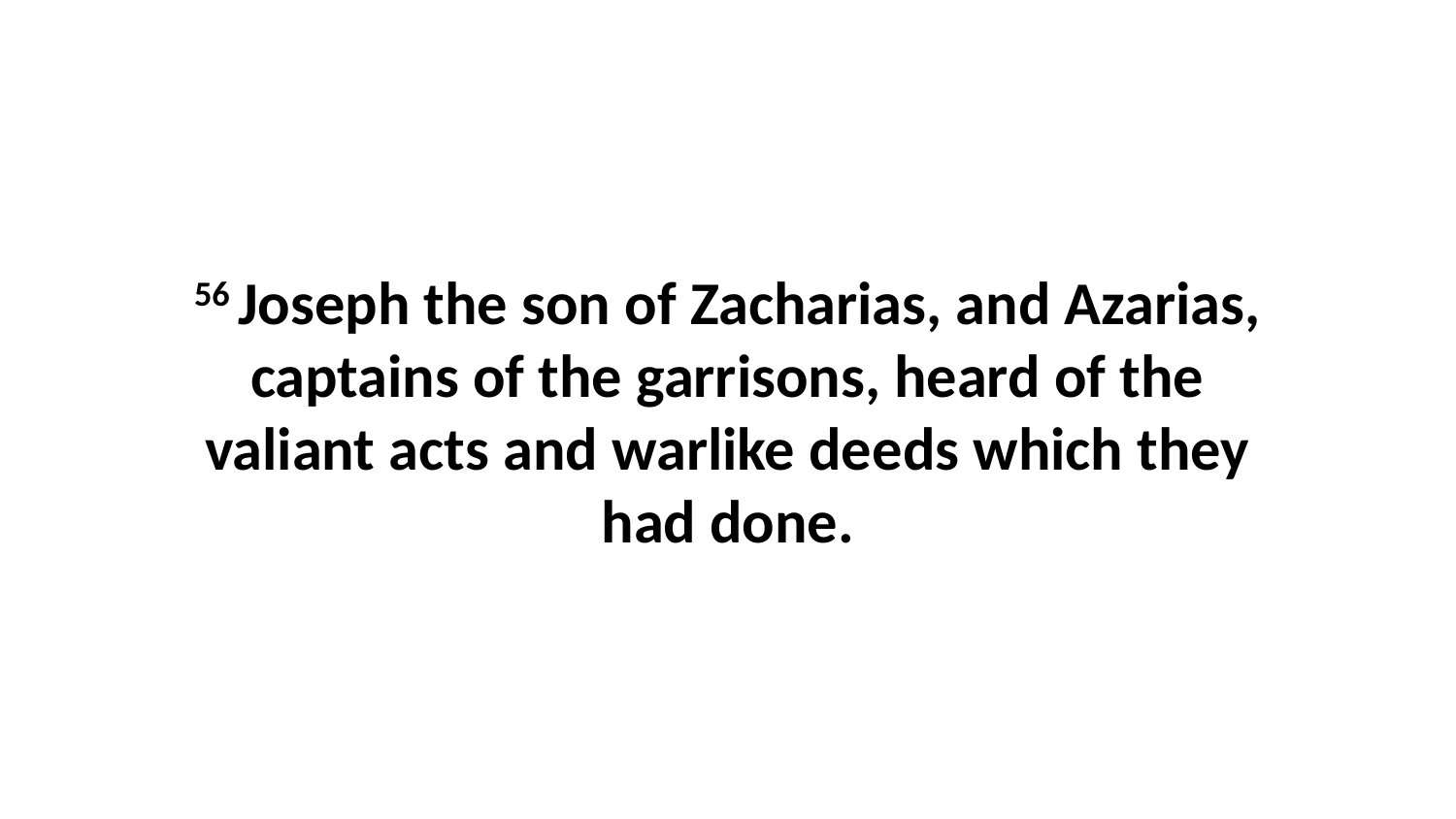

56 Joseph the son of Zacharias, and Azarias, captains of the garrisons, heard of the valiant acts and warlike deeds which they had done.